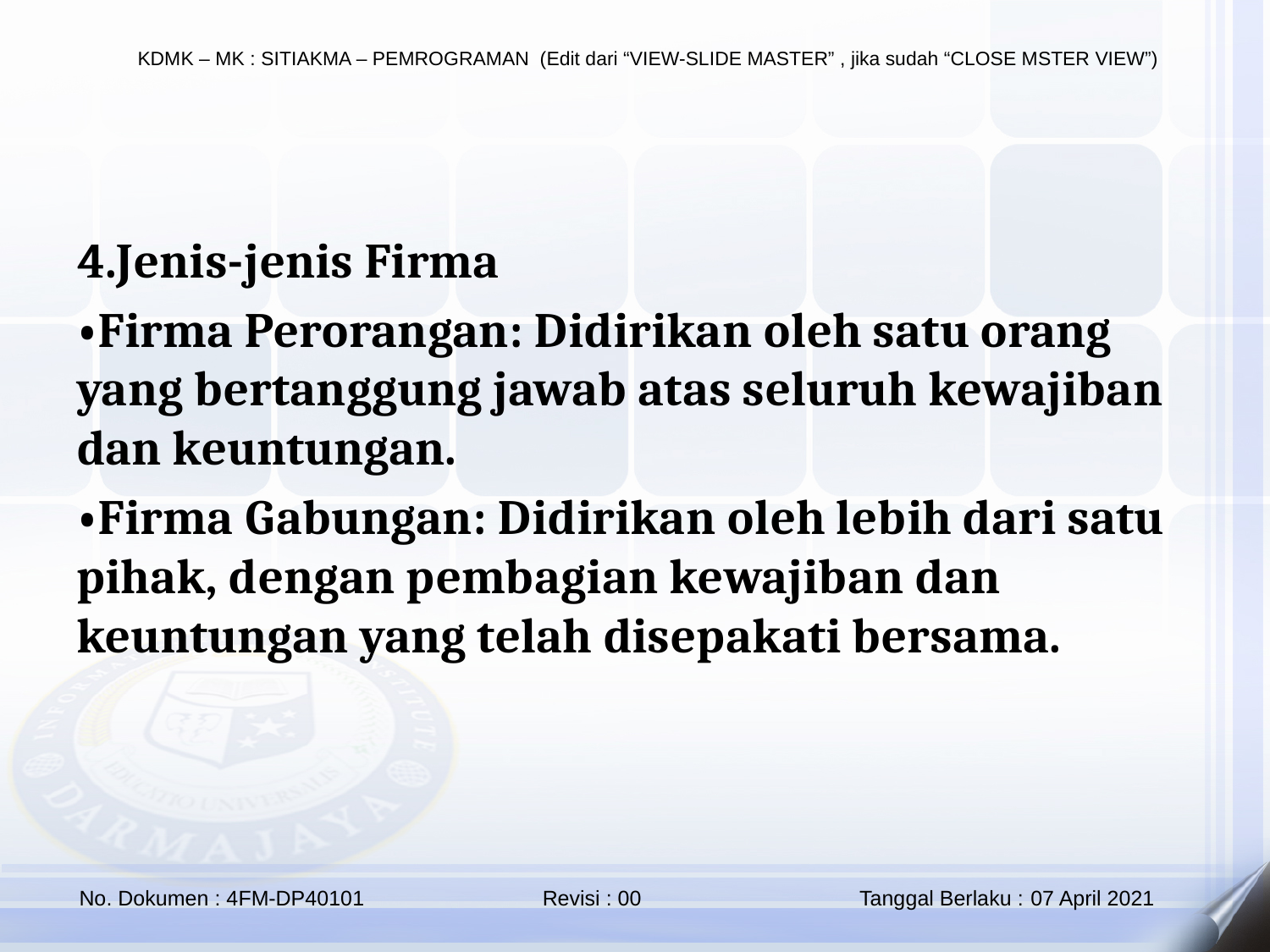

4.Jenis-jenis Firma
•Firma Perorangan: Didirikan oleh satu orang yang bertanggung jawab atas seluruh kewajiban dan keuntungan.
•Firma Gabungan: Didirikan oleh lebih dari satu pihak, dengan pembagian kewajiban dan keuntungan yang telah disepakati bersama.